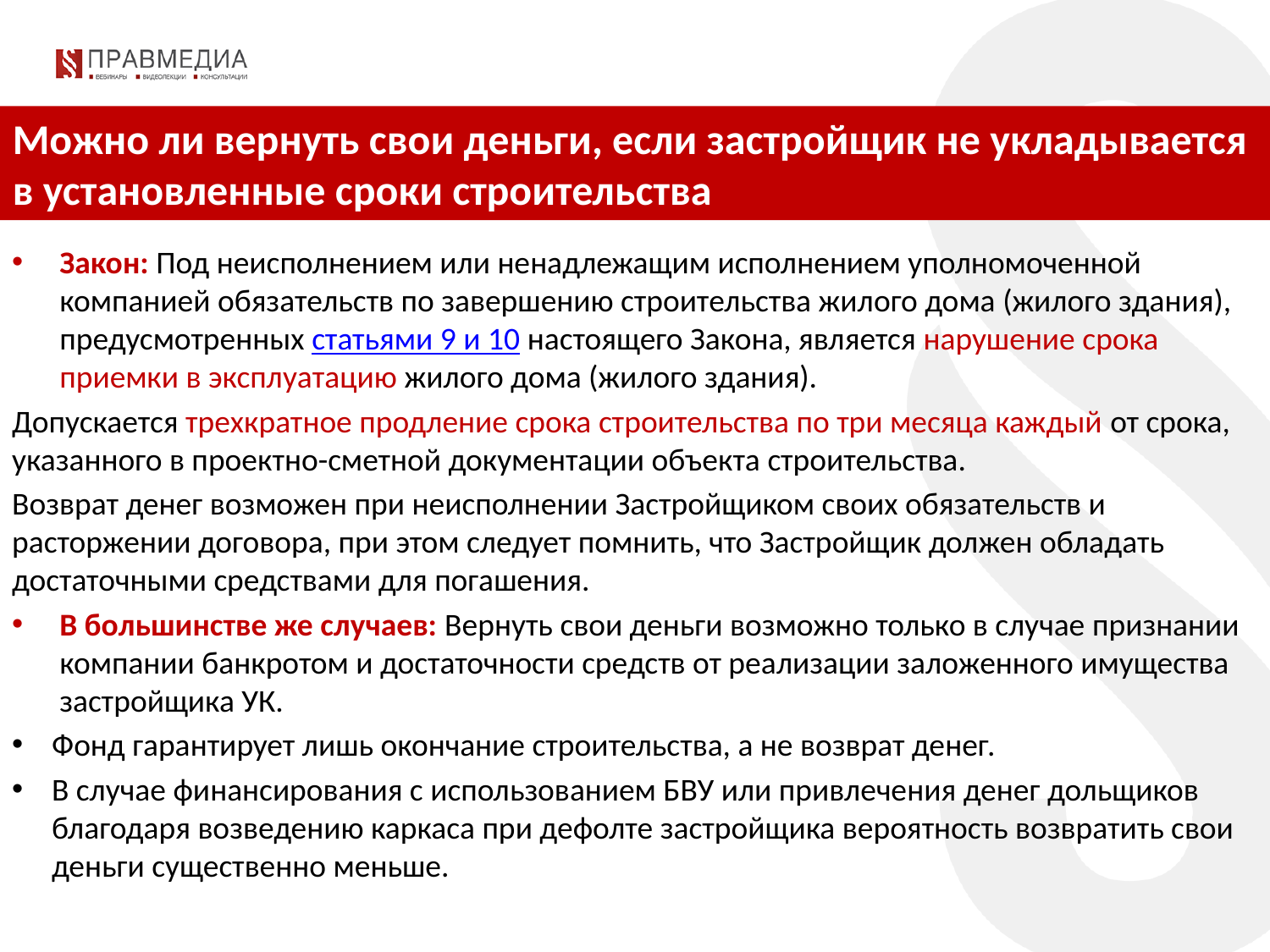

Можно ли вернуть свои деньги, если застройщик не укладывается в установленные сроки строительства
Закон: Под неисполнением или ненадлежащим исполнением уполномоченной компанией обязательств по завершению строительства жилого дома (жилого здания), предусмотренных статьями 9 и 10 настоящего Закона, является нарушение срока приемки в эксплуатацию жилого дома (жилого здания).
Допускается трехкратное продление срока строительства по три месяца каждый от срока, указанного в проектно-сметной документации объекта строительства.
Возврат денег возможен при неисполнении Застройщиком своих обязательств и расторжении договора, при этом следует помнить, что Застройщик должен обладать достаточными средствами для погашения.
В большинстве же случаев: Вернуть свои деньги возможно только в случае признании компании банкротом и достаточности средств от реализации заложенного имущества застройщика УК.
Фонд гарантирует лишь окончание строительства, а не возврат денег.
В случае финансирования с использованием БВУ или привлечения денег дольщиков благодаря возведению каркаса при дефолте застройщика вероятность возвратить свои деньги существенно меньше.